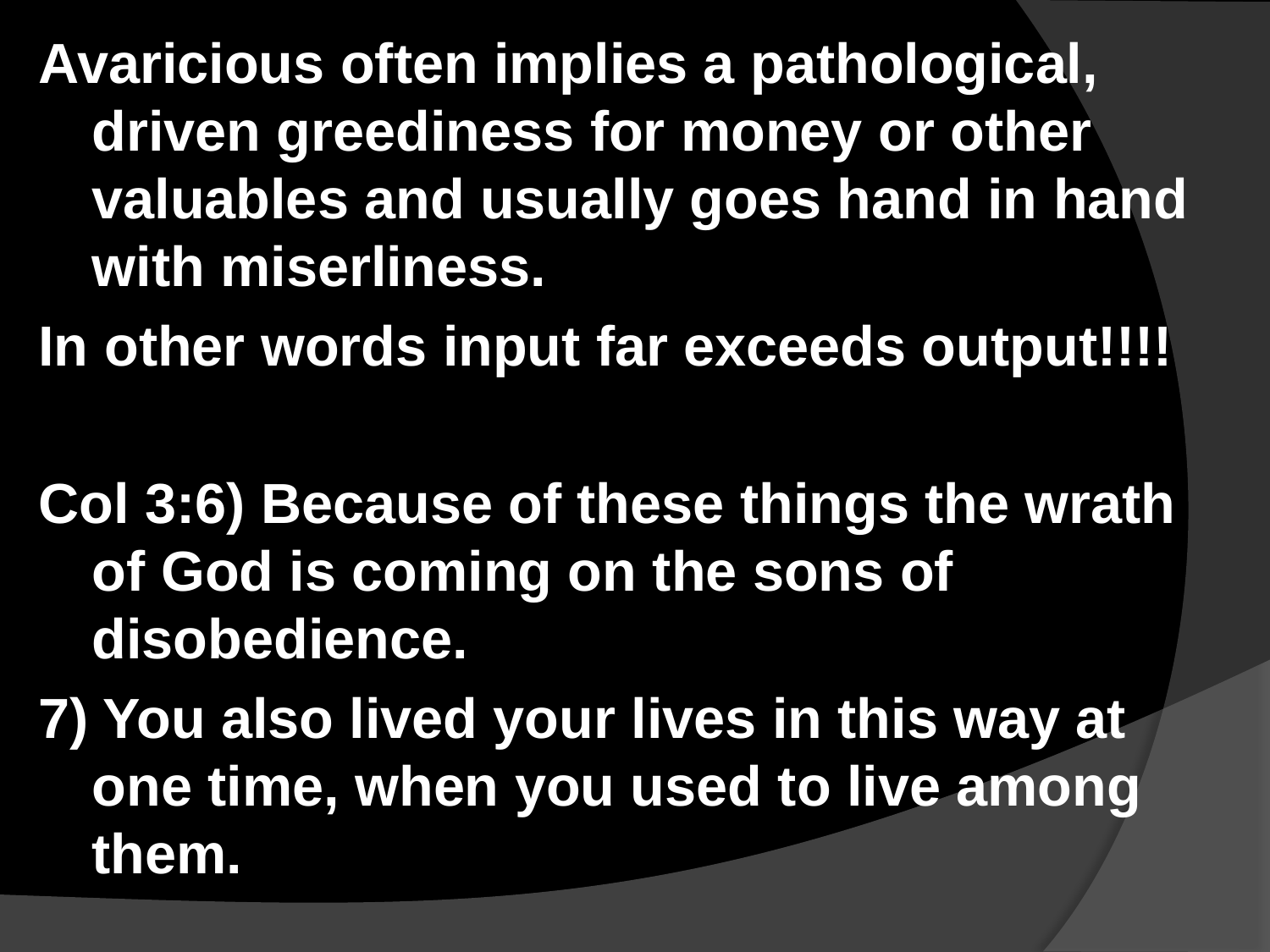

#
Avaricious often implies a pathological, driven greediness for money or other valuables and usually goes hand in hand with miserliness.
In other words input far exceeds output!!!!

Col 3:6) Because of these things the wrath of God is coming on the sons of disobedience.
7) You also lived your lives in this way at one time, when you used to live among them.